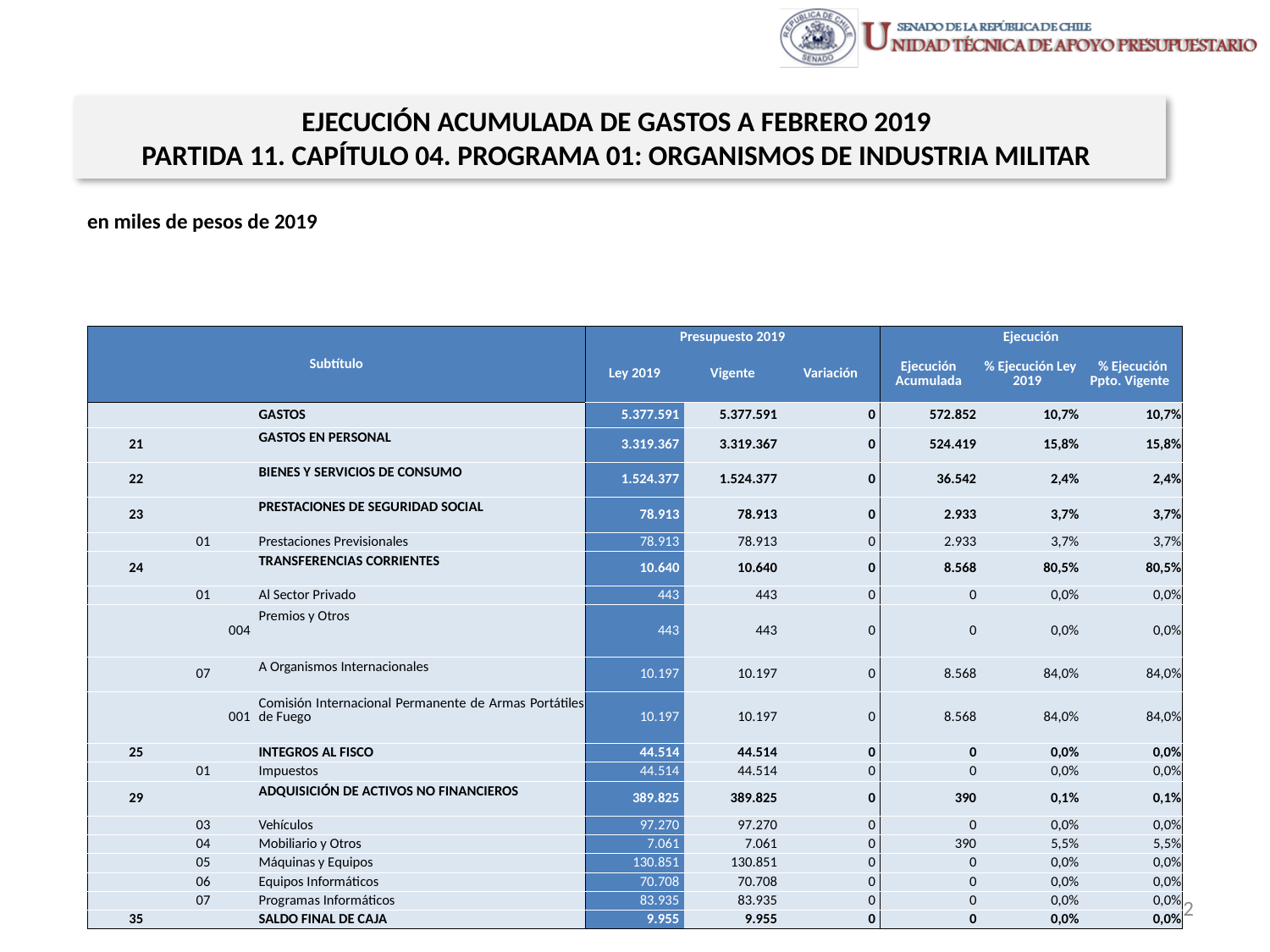

EJECUCIÓN ACUMULADA DE GASTOS A FEBRERO 2019
PARTIDA 11. CAPÍTULO 04. PROGRAMA 01: ORGANISMOS DE INDUSTRIA MILITAR
en miles de pesos de 2019
| Subtítulo |  |  |  | Presupuesto 2019 |  |  | Ejecución |  |  |
| --- | --- | --- | --- | --- | --- | --- | --- | --- | --- |
|  |  |  |  | Ley 2019 | Vigente | Variación | Ejecución Acumulada | % Ejecución Ley 2019 | % Ejecución Ppto. Vigente |
|  |  |  | GASTOS | 5.377.591 | 5.377.591 | 0 | 572.852 | 10,7% | 10,7% |
| 21 |  |  | GASTOS EN PERSONAL | 3.319.367 | 3.319.367 | 0 | 524.419 | 15,8% | 15,8% |
| 22 |  |  | BIENES Y SERVICIOS DE CONSUMO | 1.524.377 | 1.524.377 | 0 | 36.542 | 2,4% | 2,4% |
| 23 |  |  | PRESTACIONES DE SEGURIDAD SOCIAL | 78.913 | 78.913 | 0 | 2.933 | 3,7% | 3,7% |
|  | 01 |  | Prestaciones Previsionales | 78.913 | 78.913 | 0 | 2.933 | 3,7% | 3,7% |
| 24 |  |  | TRANSFERENCIAS CORRIENTES | 10.640 | 10.640 | 0 | 8.568 | 80,5% | 80,5% |
|  | 01 |  | Al Sector Privado | 443 | 443 | 0 | 0 | 0,0% | 0,0% |
|  |  | 004 | Premios y Otros | 443 | 443 | 0 | 0 | 0,0% | 0,0% |
|  | 07 |  | A Organismos Internacionales | 10.197 | 10.197 | 0 | 8.568 | 84,0% | 84,0% |
|  |  | 001 | Comisión Internacional Permanente de Armas Portátiles de Fuego | 10.197 | 10.197 | 0 | 8.568 | 84,0% | 84,0% |
| 25 |  |  | INTEGROS AL FISCO | 44.514 | 44.514 | 0 | 0 | 0,0% | 0,0% |
|  | 01 |  | Impuestos | 44.514 | 44.514 | 0 | 0 | 0,0% | 0,0% |
| 29 |  |  | ADQUISICIÓN DE ACTIVOS NO FINANCIEROS | 389.825 | 389.825 | 0 | 390 | 0,1% | 0,1% |
|  | 03 |  | Vehículos | 97.270 | 97.270 | 0 | 0 | 0,0% | 0,0% |
|  | 04 |  | Mobiliario y Otros | 7.061 | 7.061 | 0 | 390 | 5,5% | 5,5% |
|  | 05 |  | Máquinas y Equipos | 130.851 | 130.851 | 0 | 0 | 0,0% | 0,0% |
|  | 06 |  | Equipos Informáticos | 70.708 | 70.708 | 0 | 0 | 0,0% | 0,0% |
|  | 07 |  | Programas Informáticos | 83.935 | 83.935 | 0 | 0 | 0,0% | 0,0% |
| 35 |  |  | SALDO FINAL DE CAJA | 9.955 | 9.955 | 0 | 0 | 0,0% | 0,0% |
Fuente: Elaboración propia en base  a Informes de ejecución presupuestaria mensual de DIPRES
12